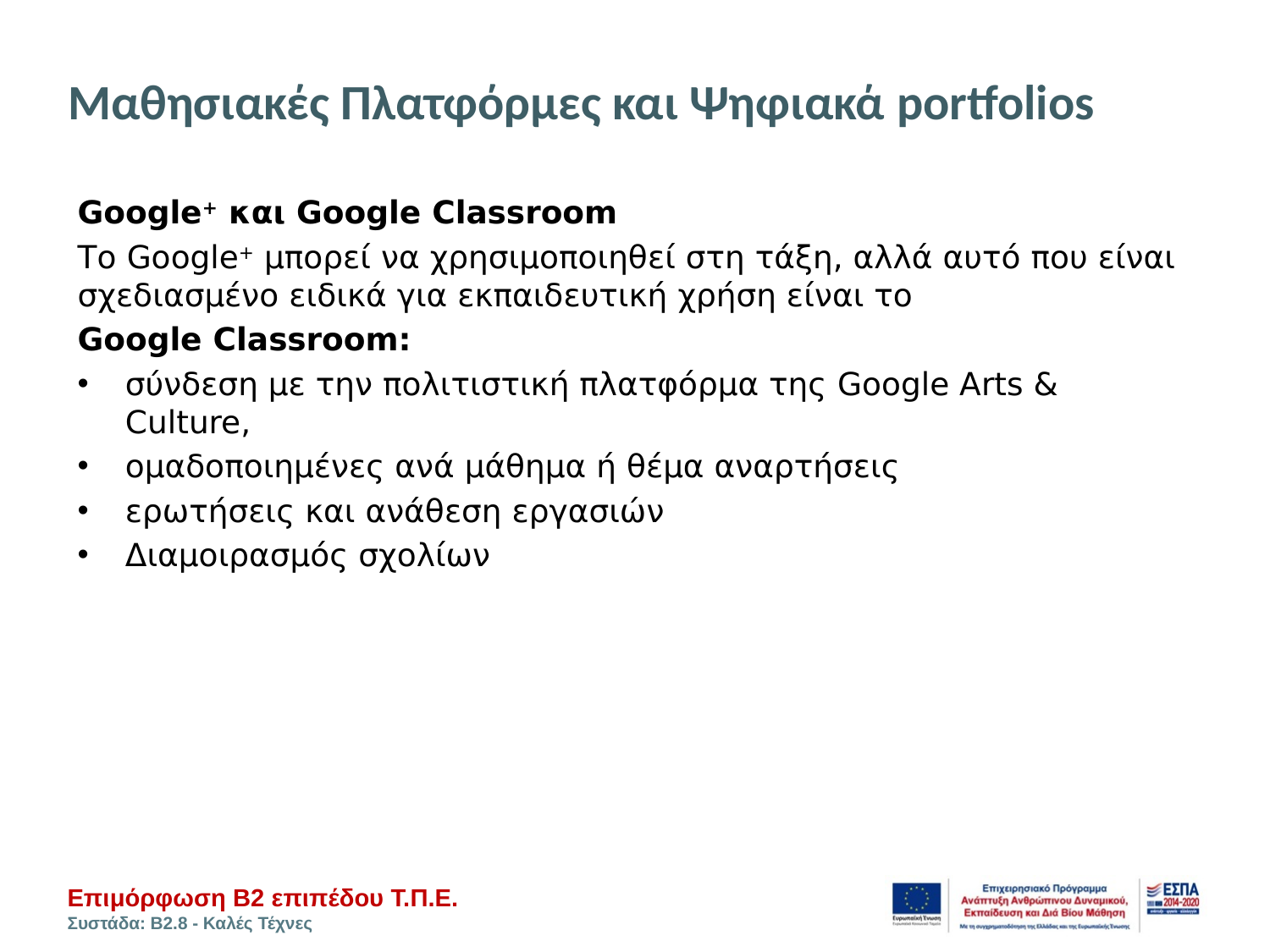

# Μαθησιακές Πλατφόρμες και Ψηφιακά portfolios
Google+ και Google Classroom
Το Google+ μπορεί να χρησιμοποιηθεί στη τάξη, αλλά αυτό που είναι σχεδιασμένο ειδικά για εκπαιδευτική χρήση είναι το
Google Classroom:
σύνδεση με την πολιτιστική πλατφόρμα της Google Arts & Culture,
ομαδοποιημένες ανά μάθημα ή θέμα αναρτήσεις
ερωτήσεις και ανάθεση εργασιών
Διαμοιρασμός σχολίων